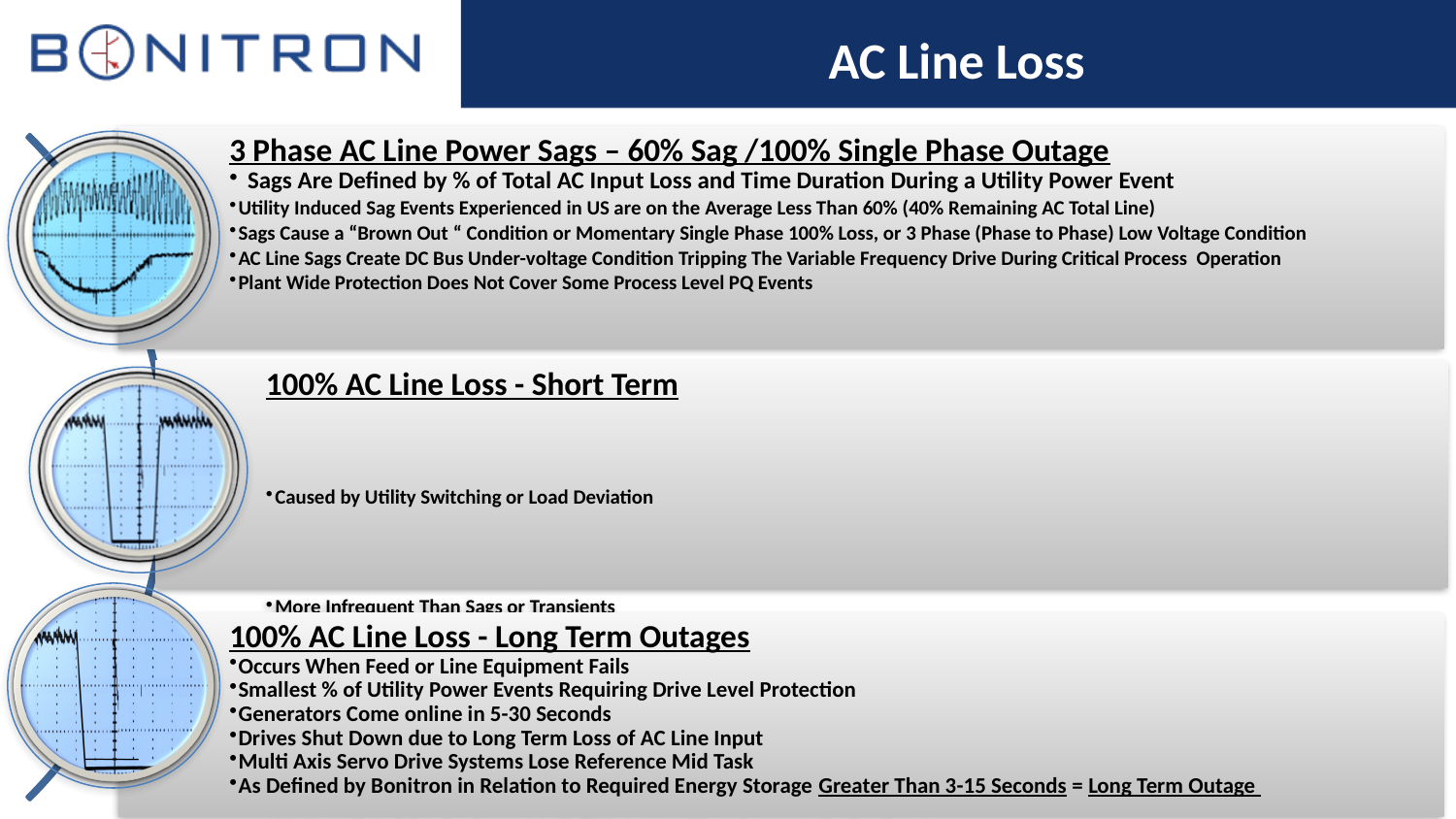

AC Line Loss
3 Phase AC Line Power Sags – 60% Sag /100% Single Phase Outage
Sags Are Defined by % of Total AC Input Loss and Time Duration During a Utility Power Event
Utility Induced Sag Events Experienced in US are on the Average Less Than 60% (40% Remaining AC Total Line)
Sags Cause a “Brown Out “ Condition or Momentary Single Phase 100% Loss, or 3 Phase (Phase to Phase) Low Voltage Condition
AC Line Sags Create DC Bus Under-voltage Condition Tripping The Variable Frequency Drive During Critical Process  Operation
Plant Wide Protection Does Not Cover Some Process Level PQ Events
100% AC Line Loss - Short Term
Caused by Utility Switching or Load Deviation
More Infrequent Than Sags or Transients
Equipment Susceptibility to Line Voltage Events Varies
We Have Rated Our Equipment to Full Motor Load Requirements During Event.
As Defined by Bonitron in Relation to Required Energy Storage 0.5-2 Seconds  = Short Term Outage
ANY Energy Storage Can Be Adapted to a Requested Specification. $$$ = Power and Time
Process Level Backup Comes Down to a Balance Between Most Cost-Effective Solution and Required Specification Coverage
100% AC Line Loss - Long Term Outages
Occurs When Feed or Line Equipment Fails
Smallest % of Utility Power Events Requiring Drive Level Protection
Generators Come online in 5-30 Seconds
Drives Shut Down due to Long Term Loss of AC Line Input
Multi Axis Servo Drive Systems Lose Reference Mid Task
As Defined by Bonitron in Relation to Required Energy Storage Greater Than 3-15 Seconds = Long Term Outage